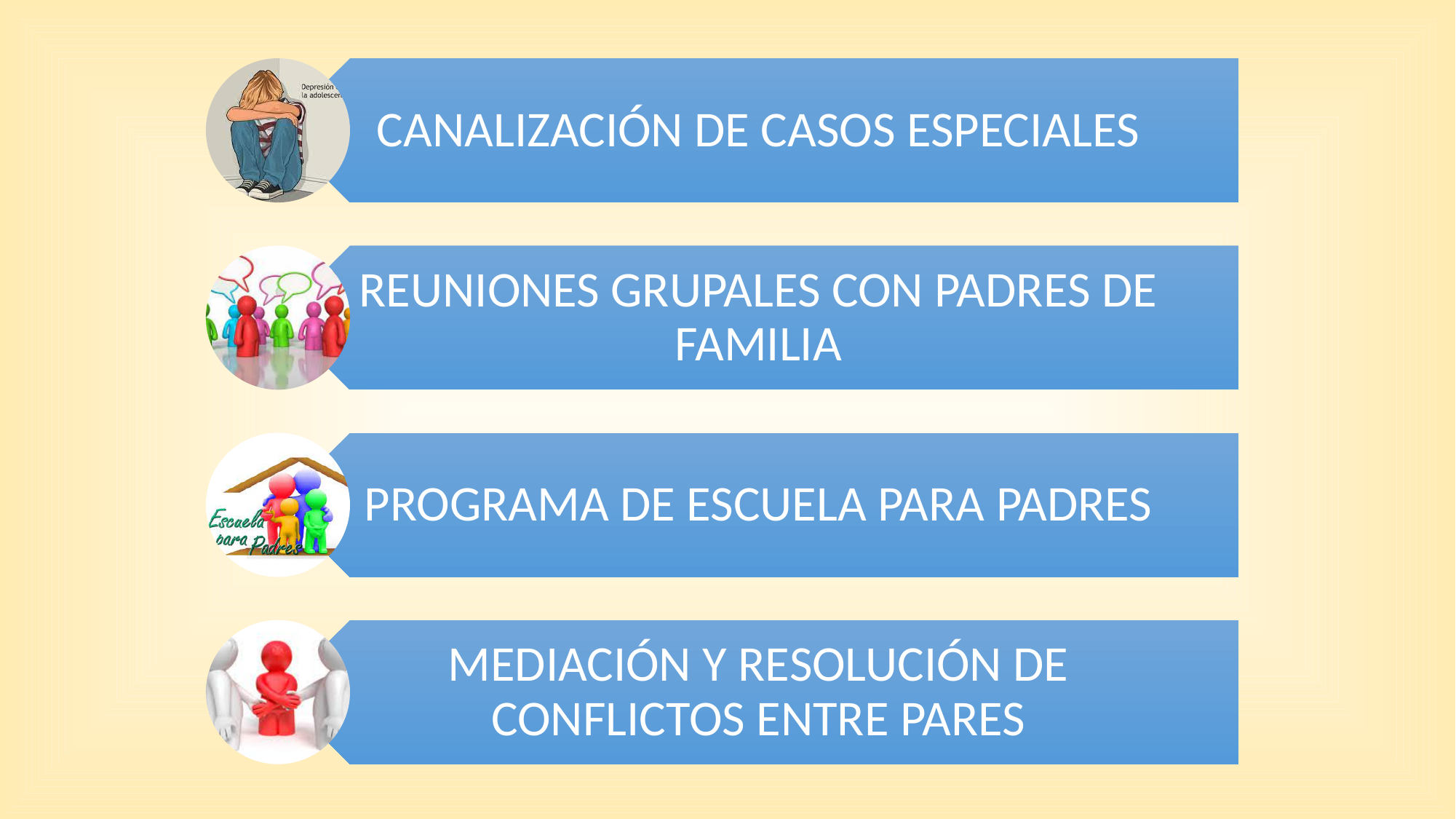

CANALIZACIÓN DE CASOS ESPECIALES
REUNIONES GRUPALES CON PADRES DE FAMILIA
PROGRAMA DE ESCUELA PARA PADRES
MEDIACIÓN Y RESOLUCIÓN DE CONFLICTOS ENTRE PARES